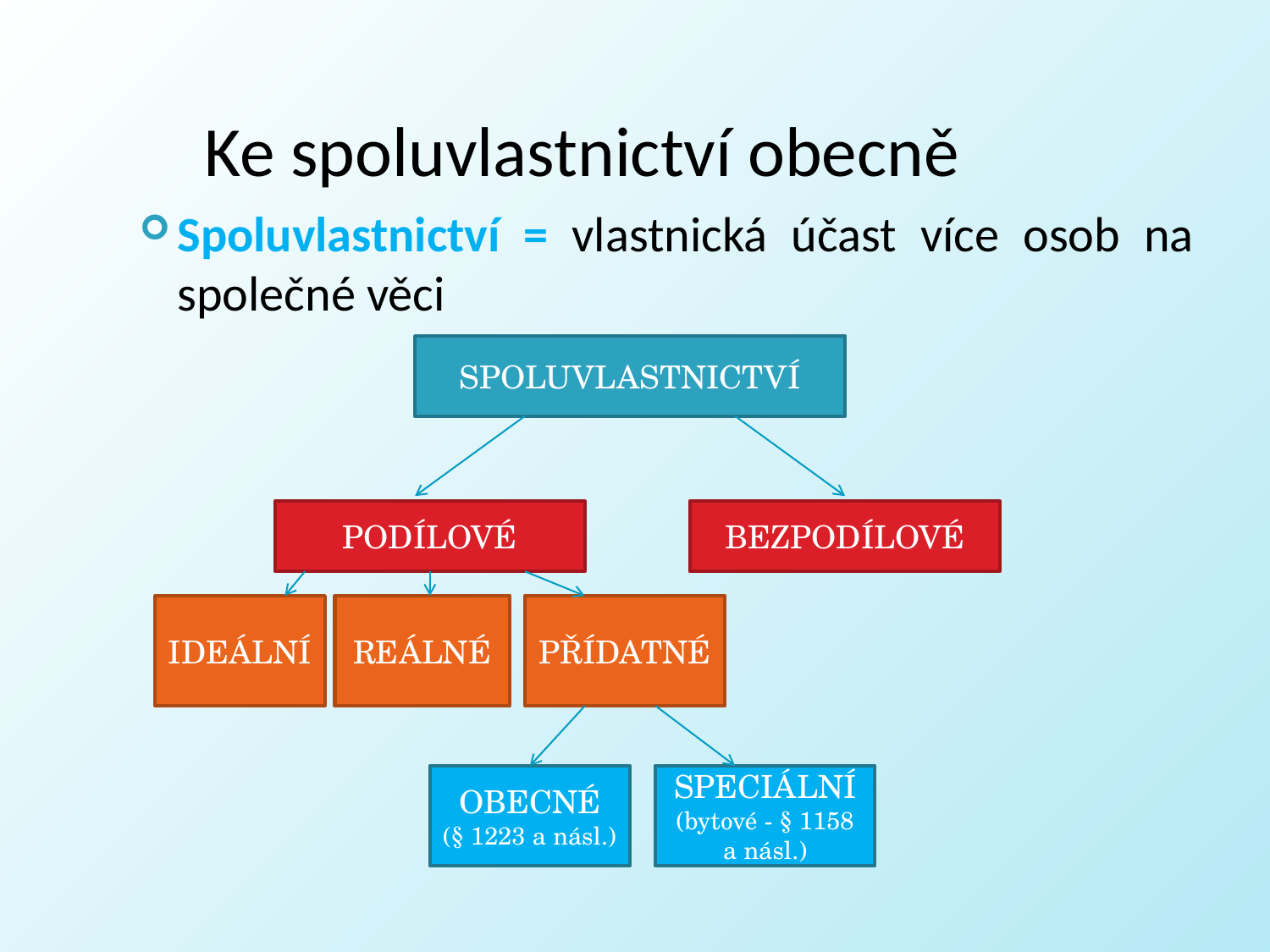

# Ke spoluvlastnictví obecně
Spoluvlastnictví = vlastnická účast více osob na společné věci

SPOLUVLASTNICTVÍ
PODÍLOVÉ
BEZPODÍLOVÉ
IDEÁLNÍ
REÁLNÉ
PŘÍDATNÉ
OBECNÉ
(§ 1223 a násl.)
SPECIÁLNÍ
(bytové - § 1158 a násl.)